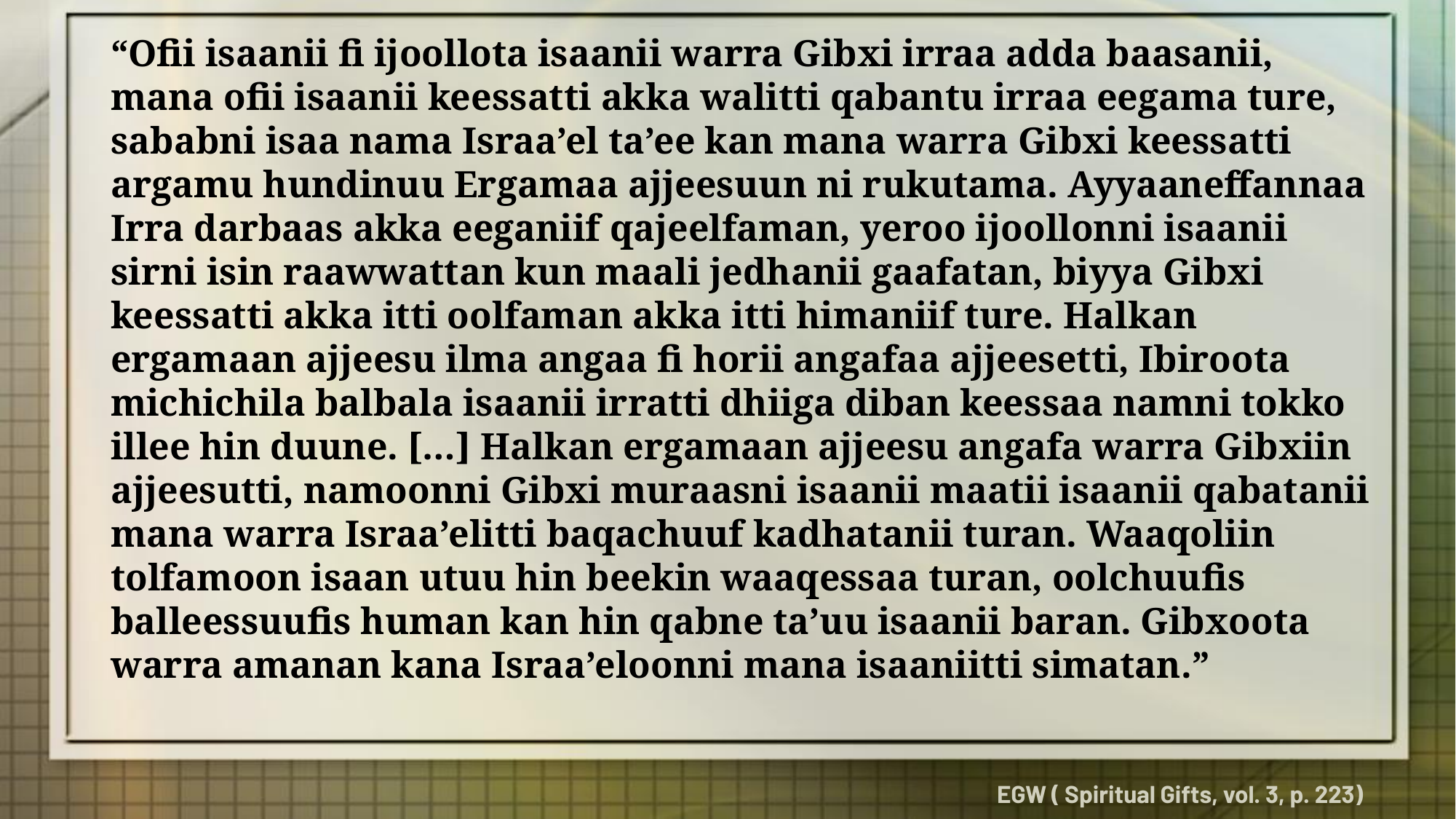

“Ofii isaanii fi ijoollota isaanii warra Gibxi irraa adda baasanii, mana ofii isaanii keessatti akka walitti qabantu irraa eegama ture, sababni isaa nama Israa’el ta’ee kan mana warra Gibxi keessatti argamu hundinuu Ergamaa ajjeesuun ni rukutama. Ayyaaneffannaa Irra darbaas akka eeganiif qajeelfaman, yeroo ijoollonni isaanii sirni isin raawwattan kun maali jedhanii gaafatan, biyya Gibxi keessatti akka itti oolfaman akka itti himaniif ture. Halkan ergamaan ajjeesu ilma angaa fi horii angafaa ajjeesetti, Ibiroota michichila balbala isaanii irratti dhiiga diban keessaa namni tokko illee hin duune. […] Halkan ergamaan ajjeesu angafa warra Gibxiin ajjeesutti, namoonni Gibxi muraasni isaanii maatii isaanii qabatanii mana warra Israa’elitti baqachuuf kadhatanii turan. Waaqoliin tolfamoon isaan utuu hin beekin waaqessaa turan, oolchuufis balleessuufis human kan hin qabne ta’uu isaanii baran. Gibxoota warra amanan kana Israa’eloonni mana isaaniitti simatan.”
EGW ( Spiritual Gifts, vol. 3, p. 223)